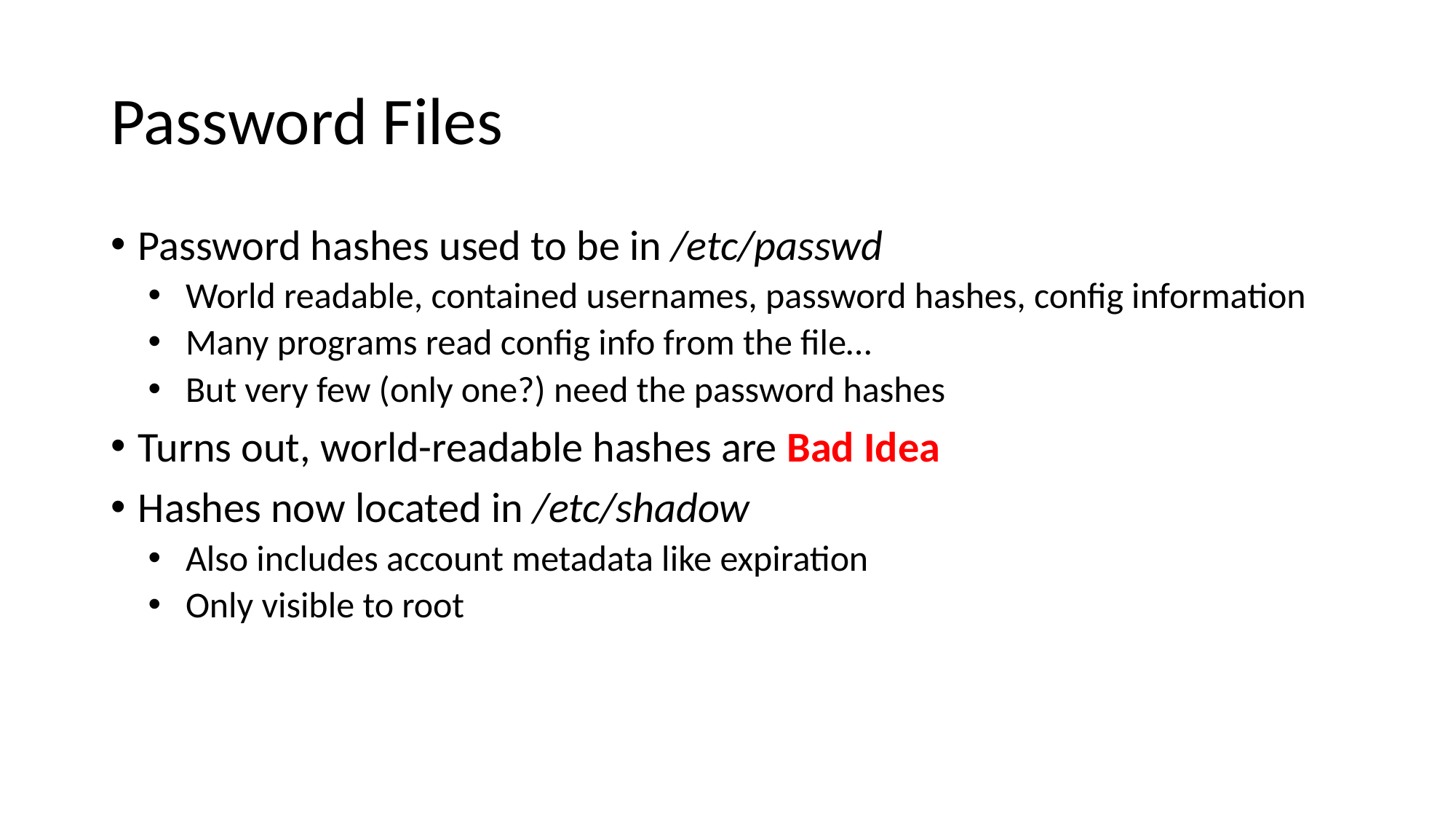

# Password Files
Password hashes used to be in /etc/passwd
World readable, contained usernames, password hashes, config information
Many programs read config info from the file…
But very few (only one?) need the password hashes
Turns out, world-readable hashes are Bad Idea
Hashes now located in /etc/shadow
Also includes account metadata like expiration
Only visible to root